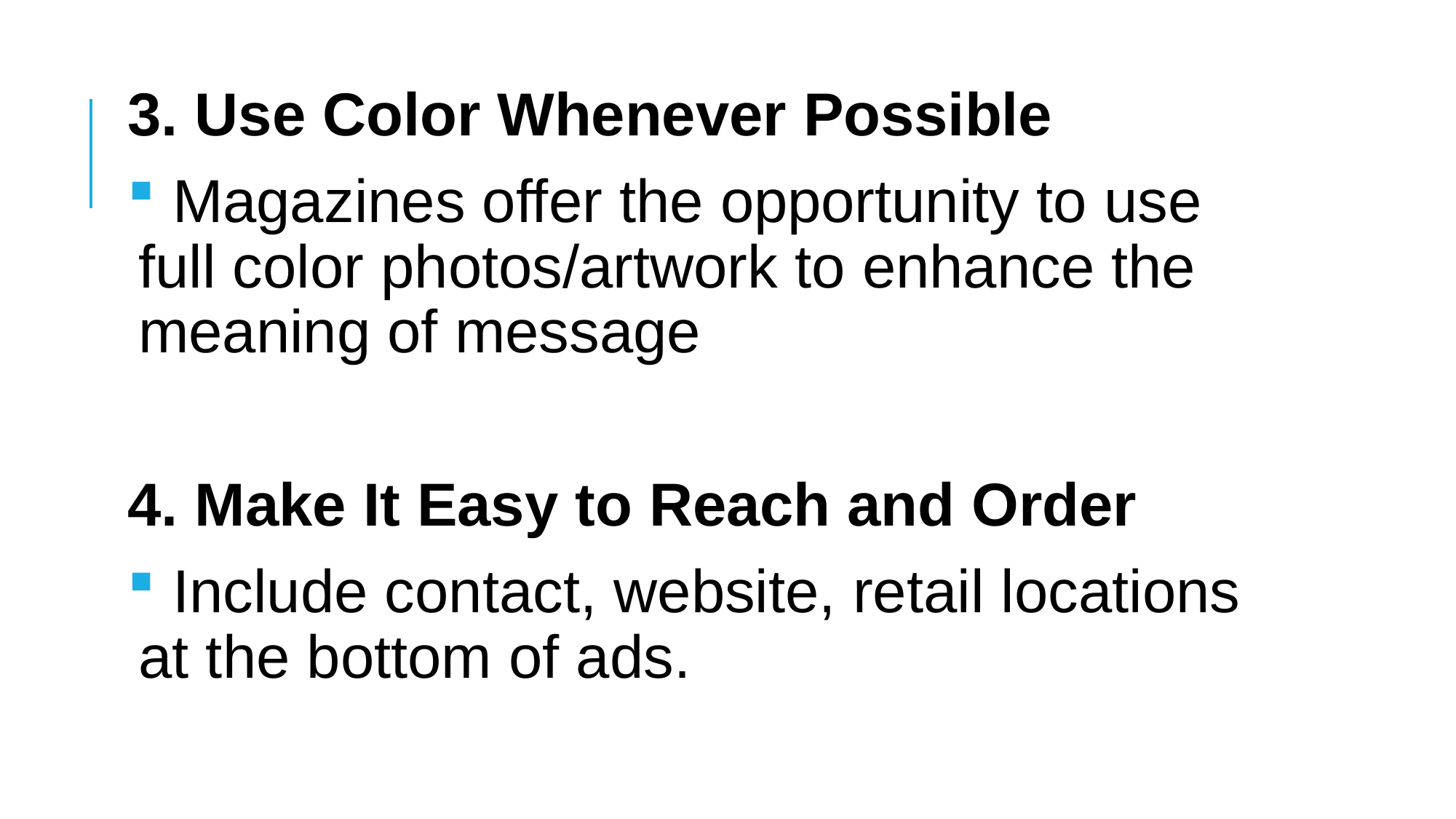

3. Use Color Whenever Possible
 Magazines offer the opportunity to use full color photos/artwork to enhance the meaning of message

4. Make It Easy to Reach and Order
 Include contact, website, retail locations at the bottom of ads.